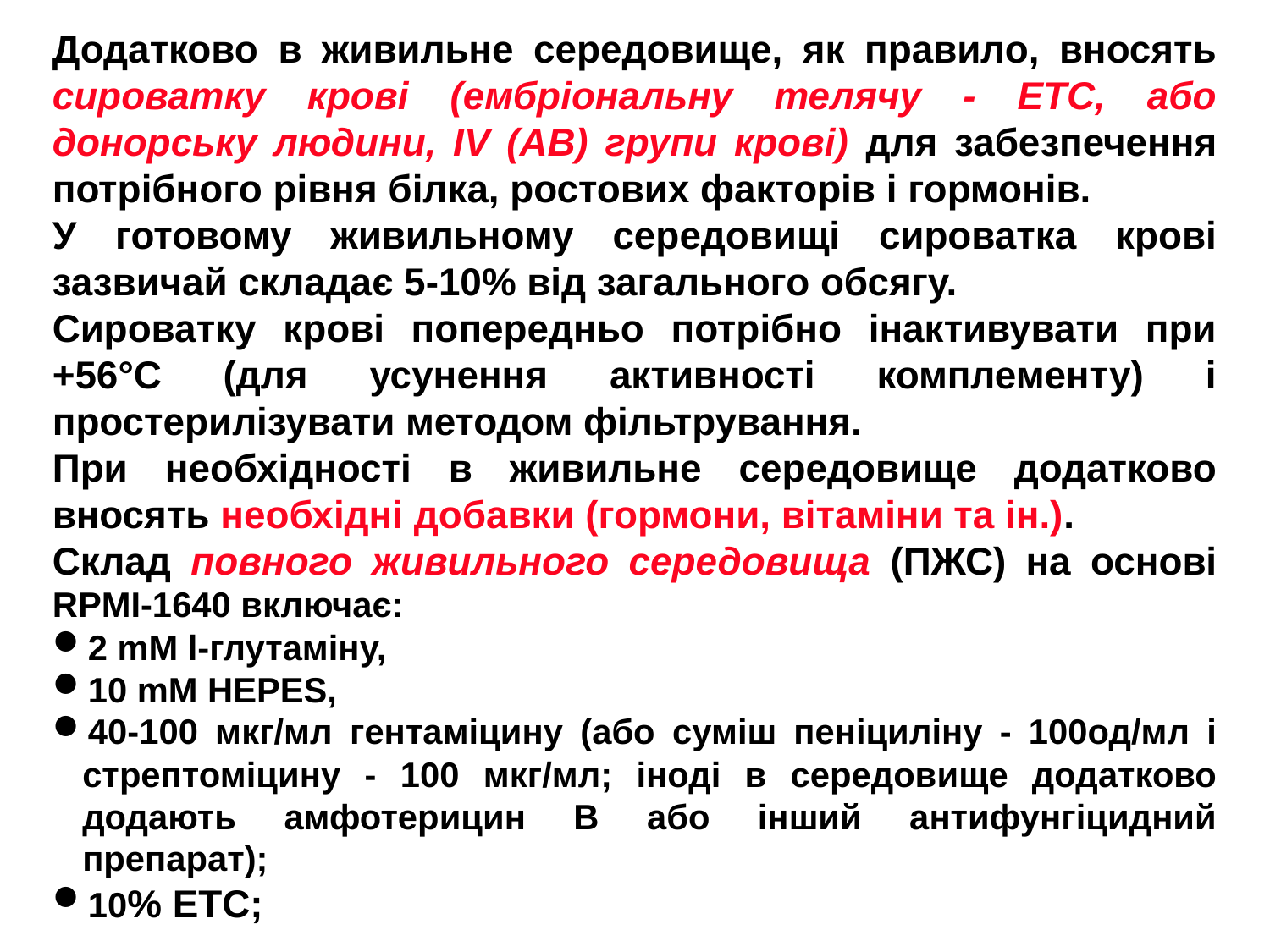

Додатково в живильне середовище, як правило, вносять сироватку крові (ембріональну телячу - ЕТС, або донорську людини, IV (АВ) групи крові) для забезпечення потрібного рівня білка, ростових факторів і гормонів.
У готовому живильному середовищі сироватка крові зазвичай складає 5-10% від загального обсягу.
Сироватку крові попередньо потрібно інактивувати при +56°С (для усунення активності комплементу) і простерилізувати методом фільтрування.
При необхідності в живильне середовище додатково вносять необхідні добавки (гормони, вітаміни та ін.).
Склад повного живильного середовища (ПЖС) на основі RPMI-1640 включає:
2 mM l-глутаміну,
10 mM HEPES,
40-100 мкг/мл гентаміцину (або суміш пеніциліну - 100од/мл і стрептоміцину - 100 мкг/мл; іноді в середовище додатково додають амфотерицин В або інший антифунгіцидний препарат);
10% ЕТС;